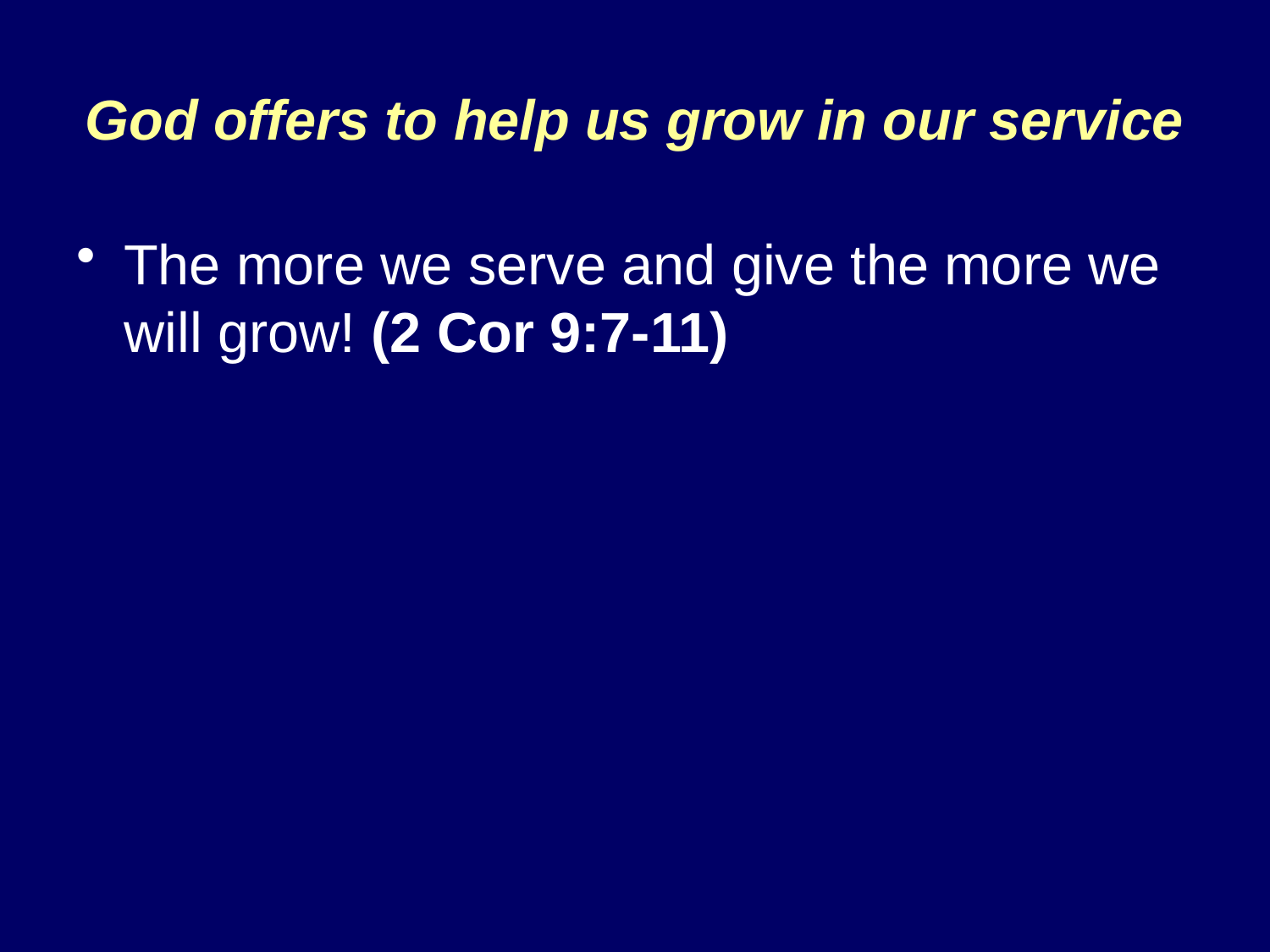

# God offers to help us grow in our service
The more we serve and give the more we will grow! (2 Cor 9:7-11)